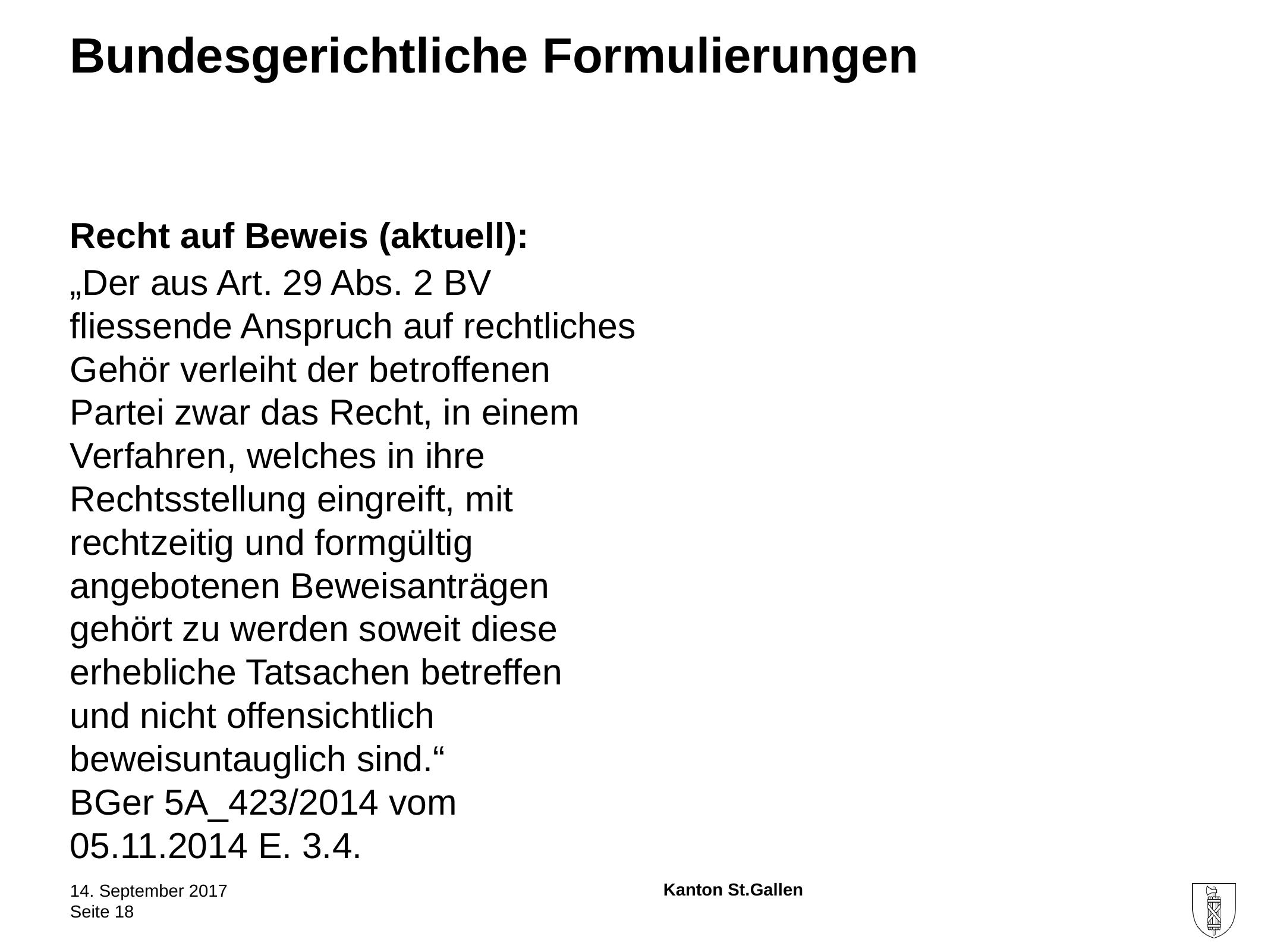

# Bundesgerichtliche Formulierungen
Recht auf Beweis (aktuell):
„Der aus Art. 29 Abs. 2 BV fliessende Anspruch auf rechtliches Gehör verleiht der betroffenen Partei zwar das Recht, in einem Verfahren, welches in ihre Rechtsstellung eingreift, mit
rechtzeitig und formgültig angebotenen Beweisanträgen
gehört zu werden soweit diese
erhebliche Tatsachen betreffen
und nicht offensichtlich
beweisuntauglich sind.“
BGer 5A_423/2014 vom 05.11.2014 E. 3.4.

14. September 2017

Seite 18